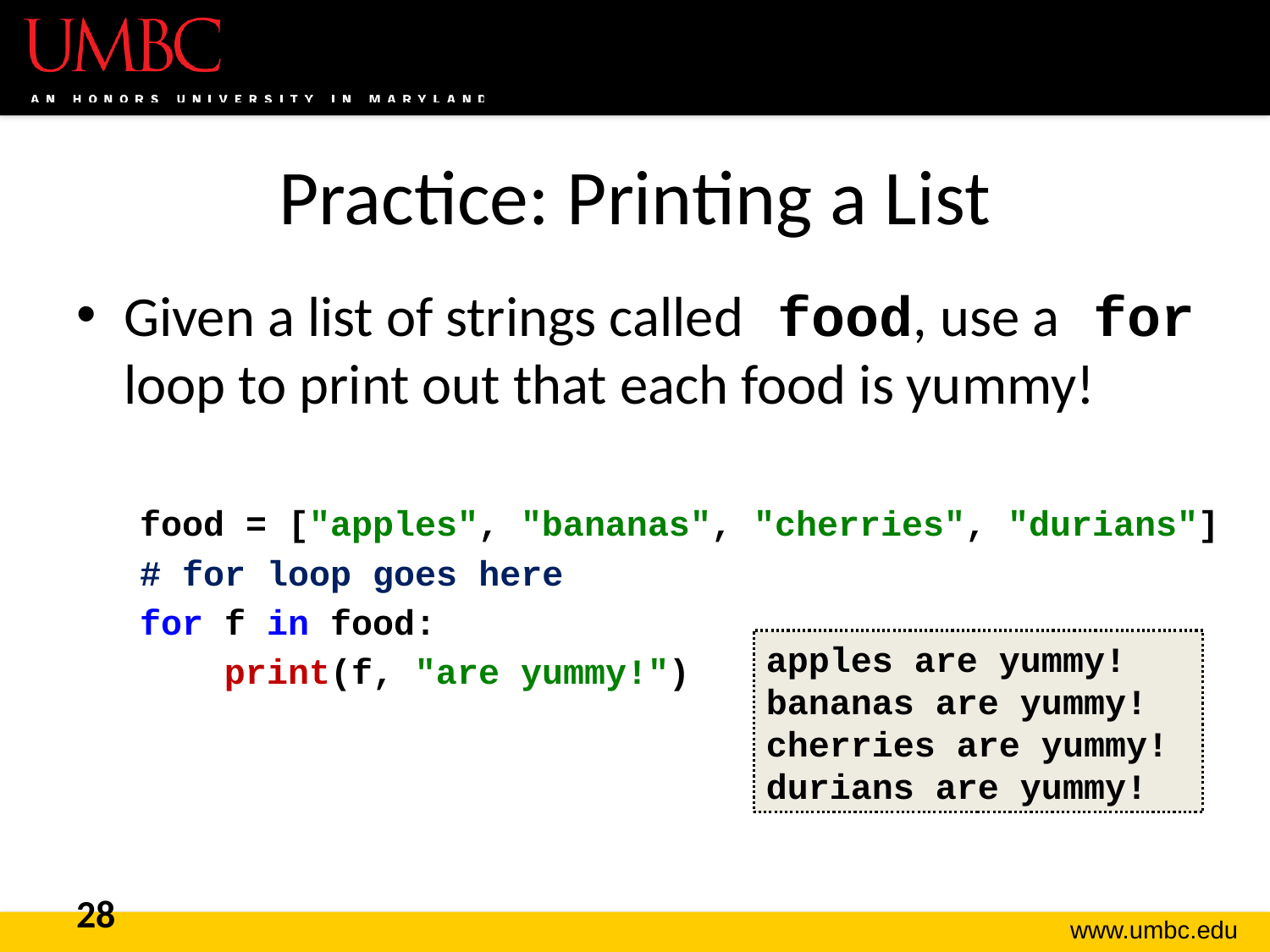

# Practice: Printing a List
Given a list of strings called food, use a for loop to print out that each food is yummy!

food = ["apples", "bananas", "cherries", "durians"]
# for loop goes here
for f in food:
    print(f, "are yummy!")

apples are yummy!
bananas are yummy!
cherries are yummy!
durians are yummy!
28